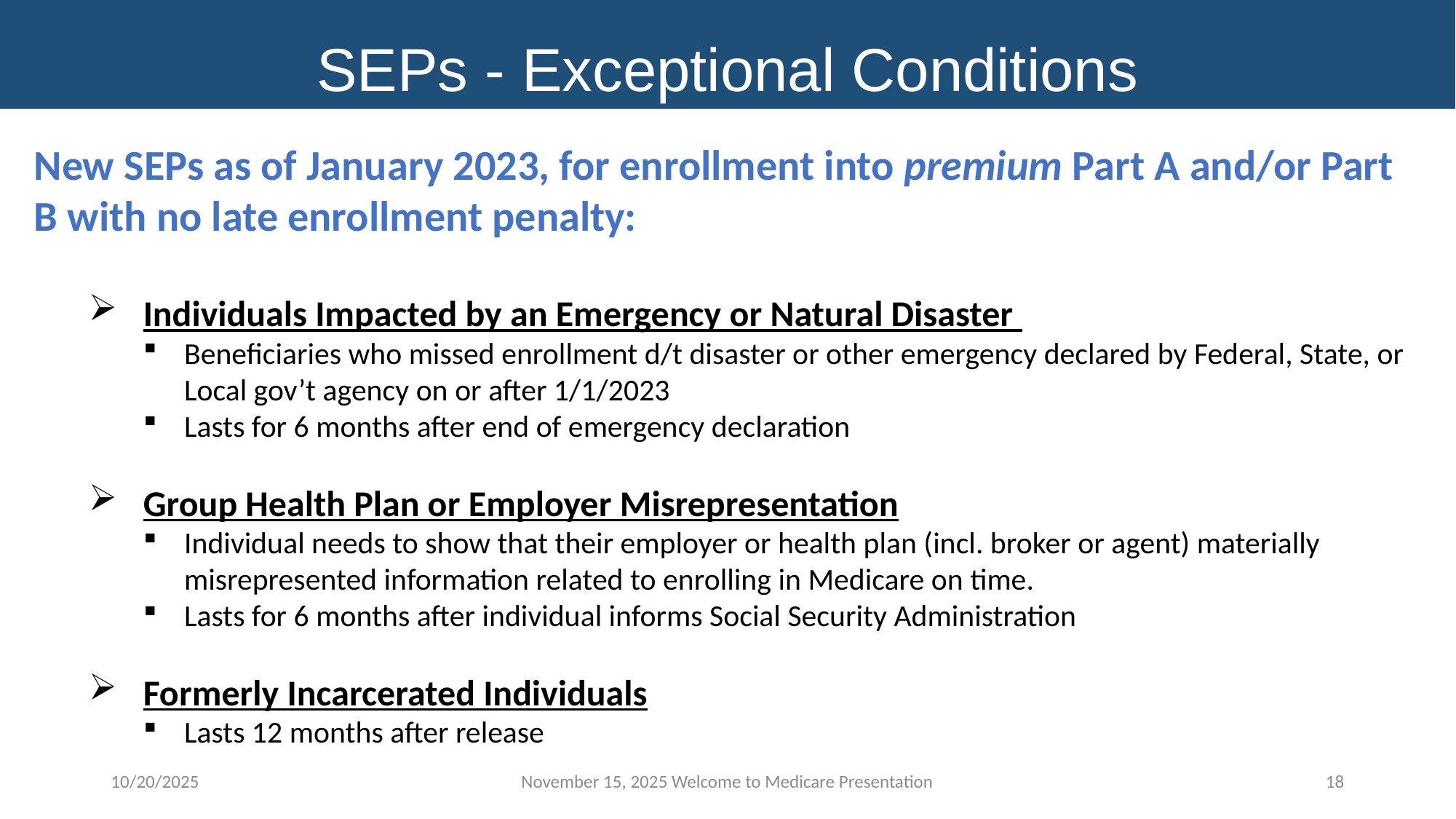

SEPs - Exceptional Conditions
New SEPs as of January 2023, for enrollment into premium Part A and/or Part B with no late enrollment penalty:

Individuals Impacted by an Emergency or Natural Disaster
Beneficiaries who missed enrollment d/t disaster or other emergency declared by Federal, State, or Local gov’t agency on or after 1/1/2023
Lasts for 6 months after end of emergency declaration

Group Health Plan or Employer Misrepresentation
Individual needs to show that their employer or health plan (incl. broker or agent) materially misrepresented information related to enrolling in Medicare on time.
Lasts for 6 months after individual informs Social Security Administration

Formerly Incarcerated Individuals
Lasts 12 months after release
10/20/2025
November 15, 2025 Welcome to Medicare Presentation
18